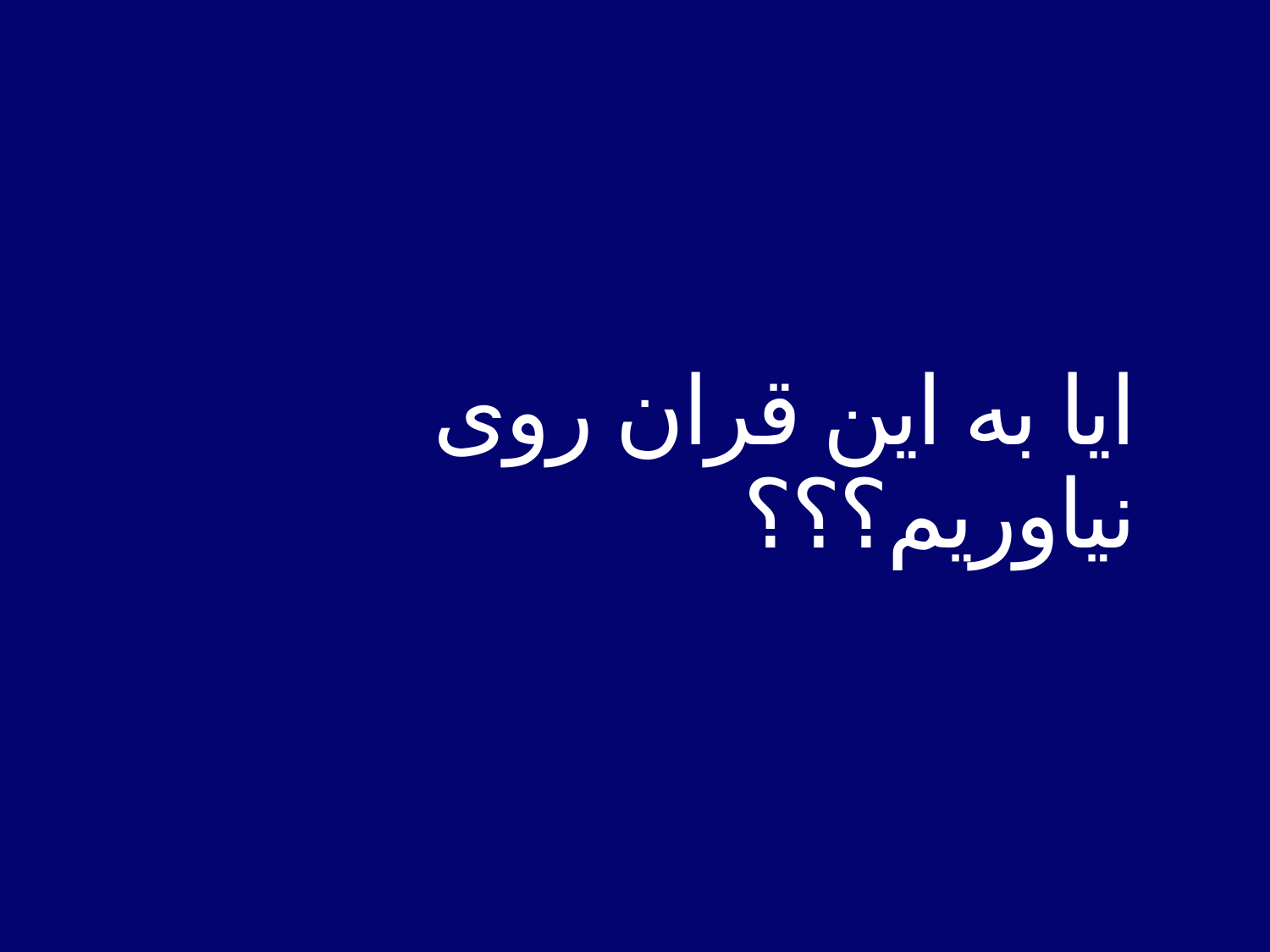

# ایا به این قران روی نیاوریم؟؟؟